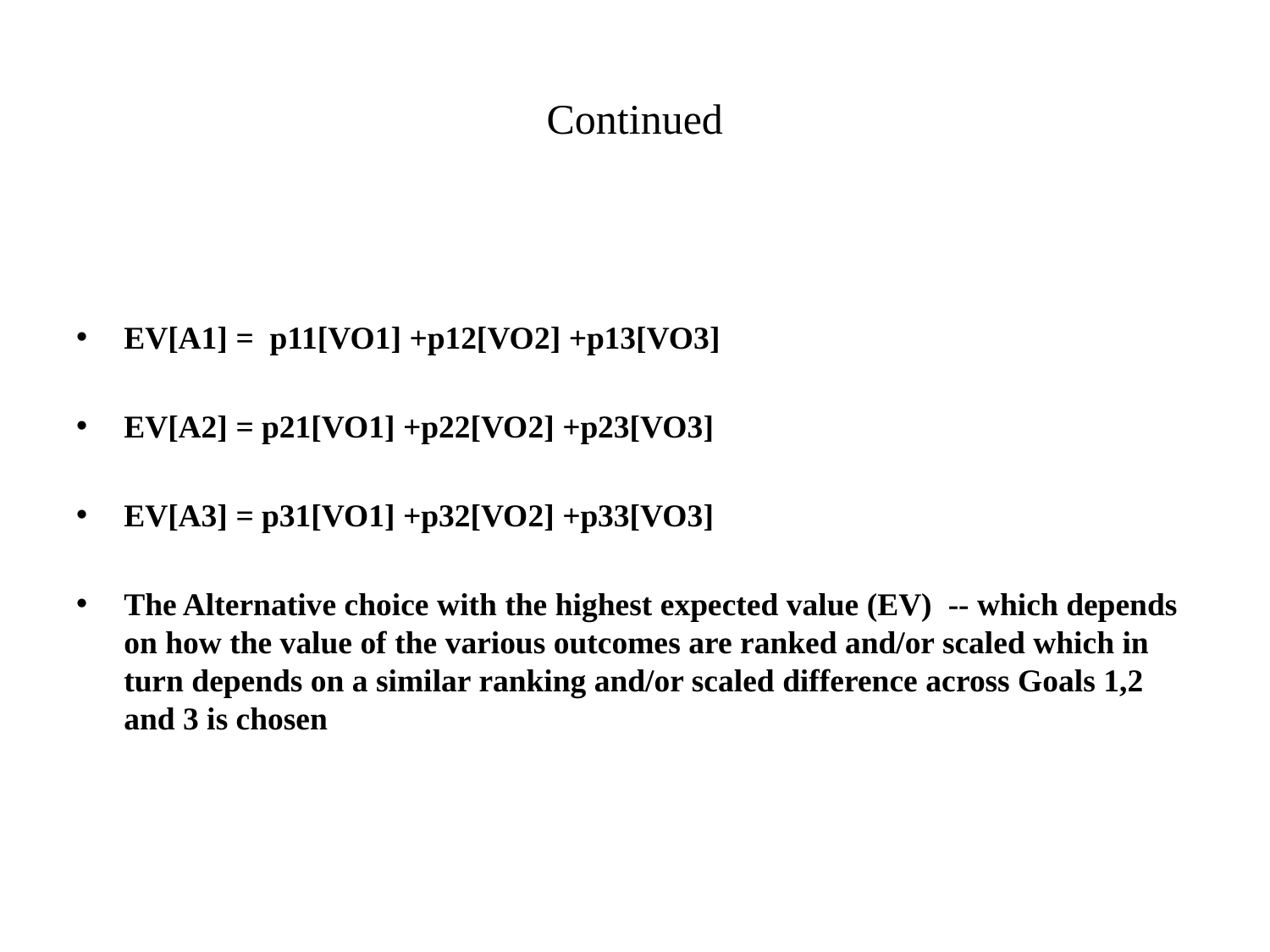

# Continued

EV[A1] =  p11[VO1] +p12[VO2] +p13[VO3]

EV[A2] = p21[VO1] +p22[VO2] +p23[VO3]

EV[A3] = p31[VO1] +p32[VO2] +p33[VO3]

The Alternative choice with the highest expected value (EV)  -- which depends on how the value of the various outcomes are ranked and/or scaled which in turn depends on a similar ranking and/or scaled difference across Goals 1,2 and 3 is chosen